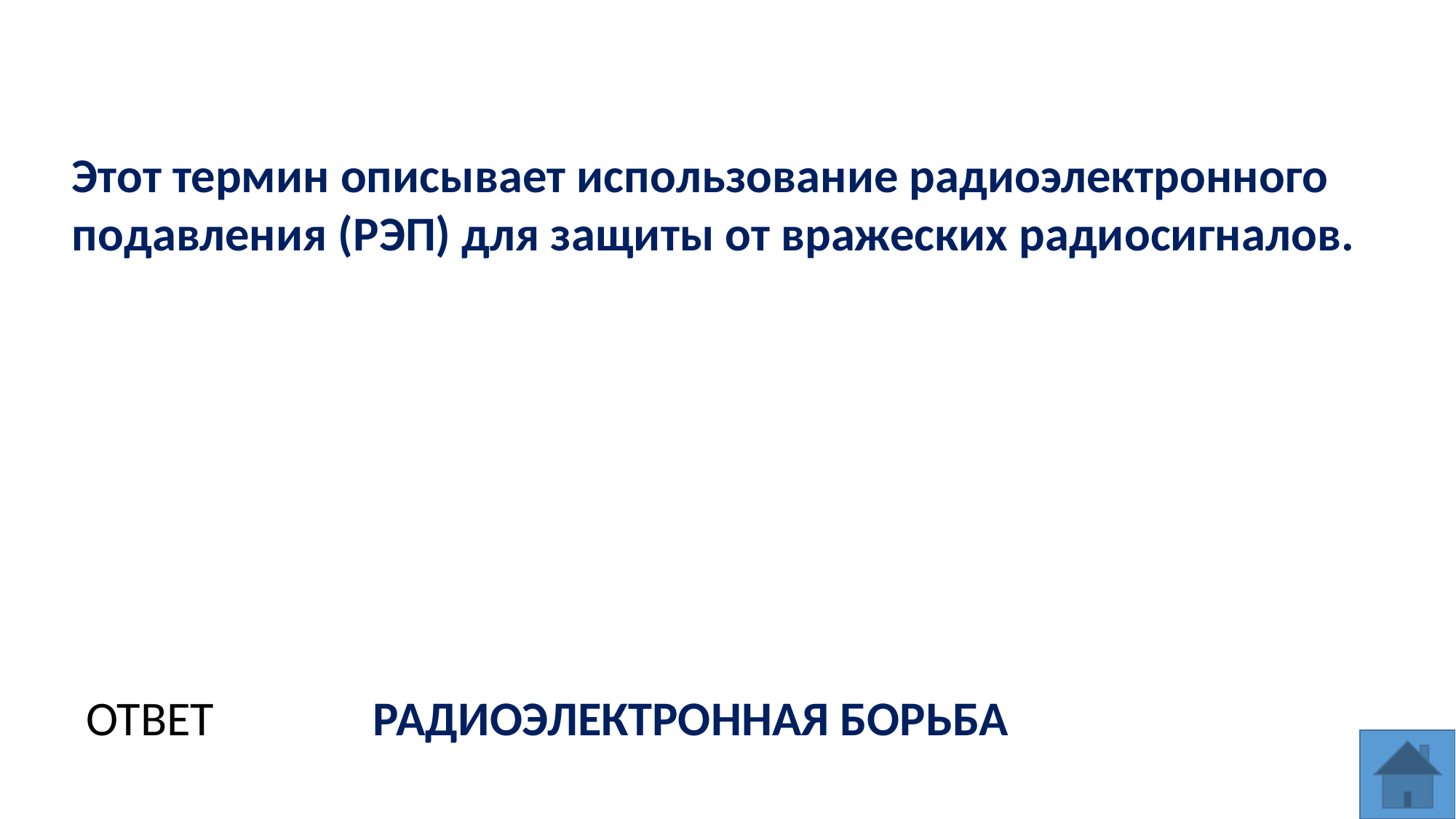

Этот термин описывает использование радиоэлектронного подавления (РЭП) для защиты от вражеских радиосигналов.
 РАДИОЭЛЕКТРОННАЯ БОРЬБА
ОТВЕТ